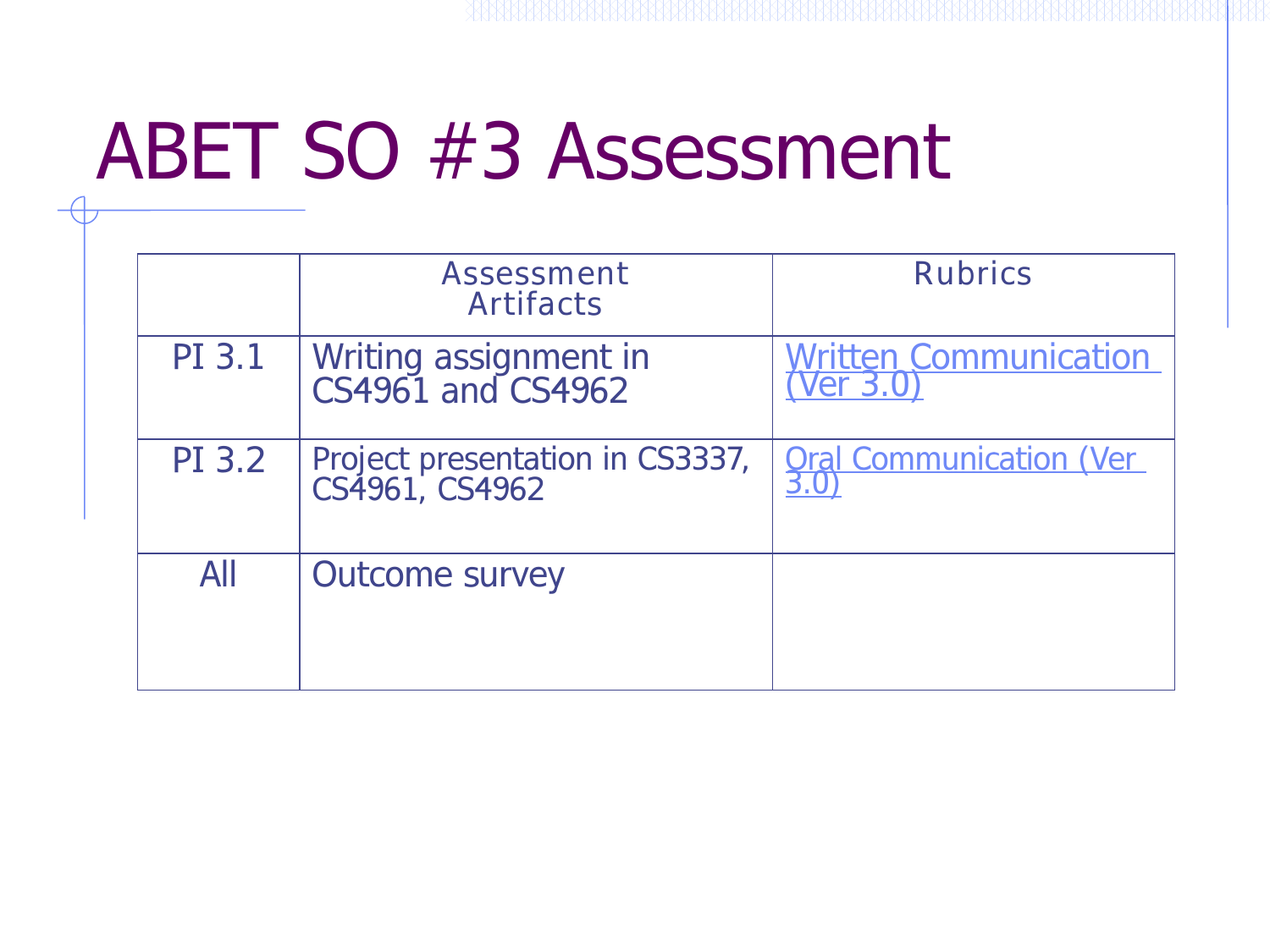

# ABET SO #3 Assessment
|  | Assessment Artifacts | Rubrics |
| --- | --- | --- |
| PI 3.1 | Writing assignment in CS4961 and CS4962 | Written Communication (Ver 3.0) |
| PI 3.2 | Project presentation in CS3337, CS4961, CS4962 | Oral Communication (Ver 3.0) |
| All | Outcome survey |  |